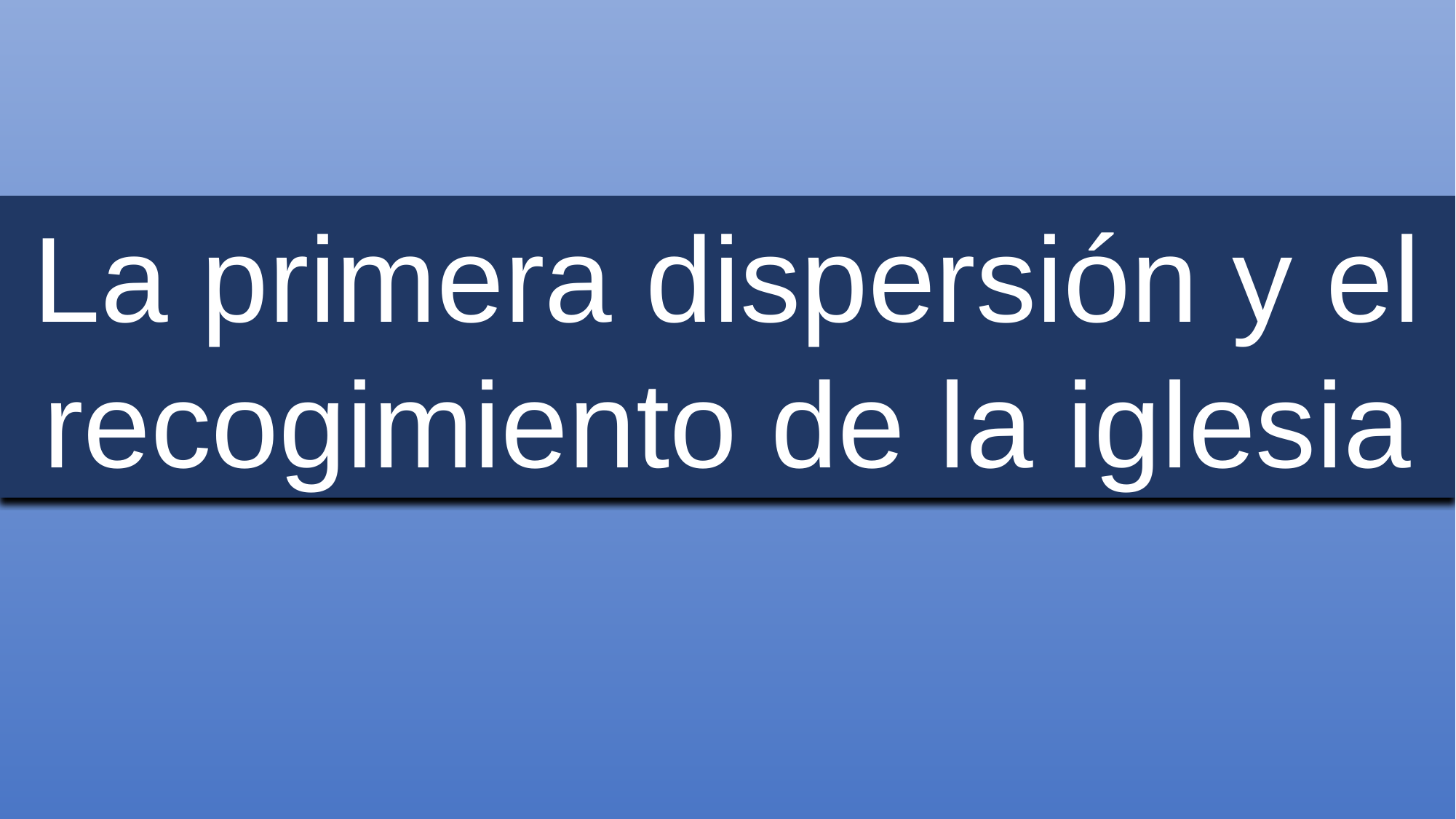

La primera dispersión y el recogimiento de la iglesia